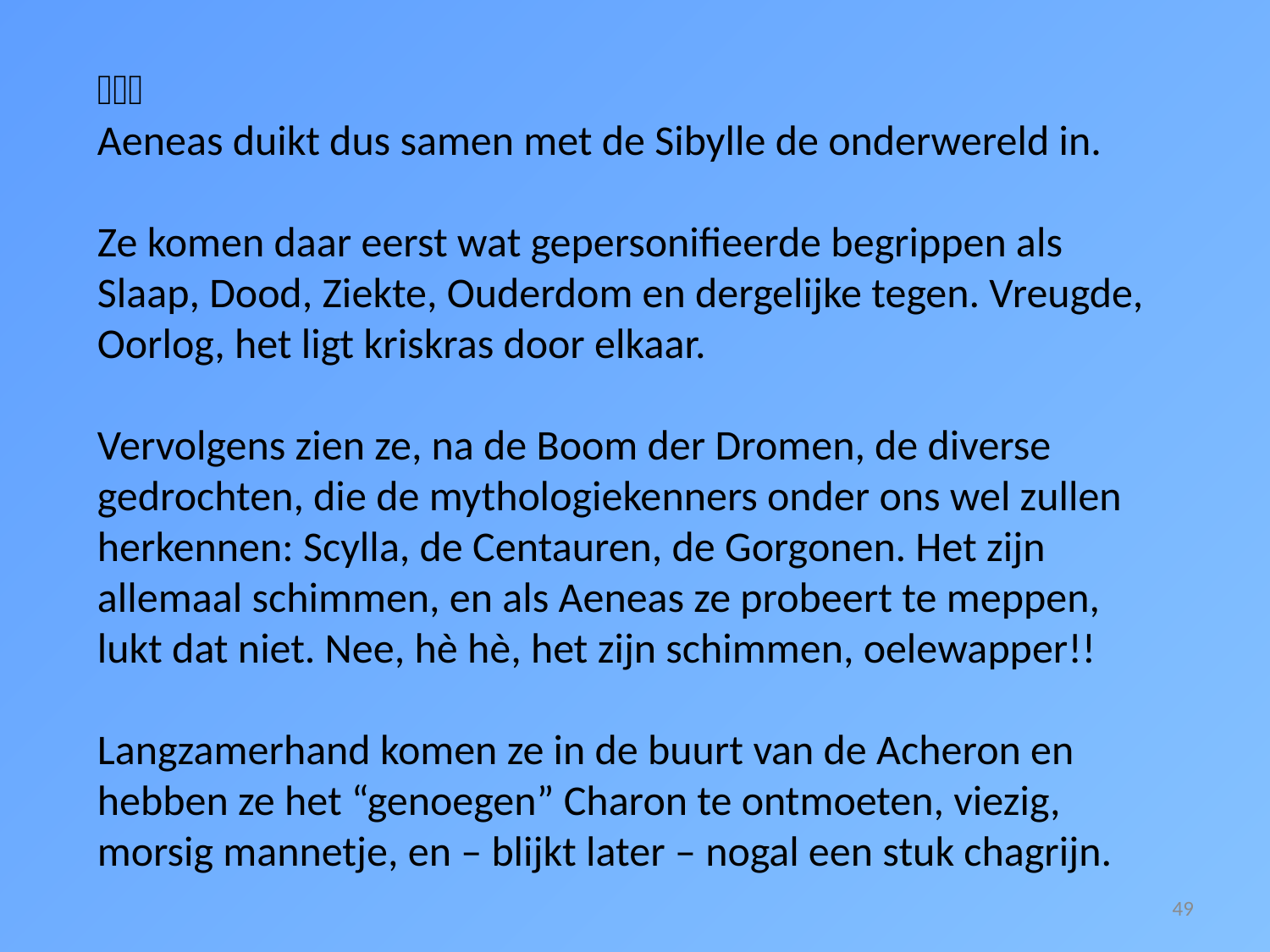

•••
Aeneas duikt dus samen met de Sibylle de onderwereld in.

Ze komen daar eerst wat gepersonifieerde begrippen als Slaap, Dood, Ziekte, Ouderdom en dergelijke tegen. Vreugde, Oorlog, het ligt kriskras door elkaar.

Vervolgens zien ze, na de Boom der Dromen, de diverse gedrochten, die de mythologiekenners onder ons wel zullen herkennen: Scylla, de Centauren, de Gorgonen. Het zijn allemaal schimmen, en als Aeneas ze probeert te meppen, lukt dat niet. Nee, hè hè, het zijn schimmen, oelewapper!!

Langzamerhand komen ze in de buurt van de Acheron en hebben ze het “genoegen” Charon te ontmoeten, viezig, morsig mannetje, en – blijkt later – nogal een stuk chagrijn.
49